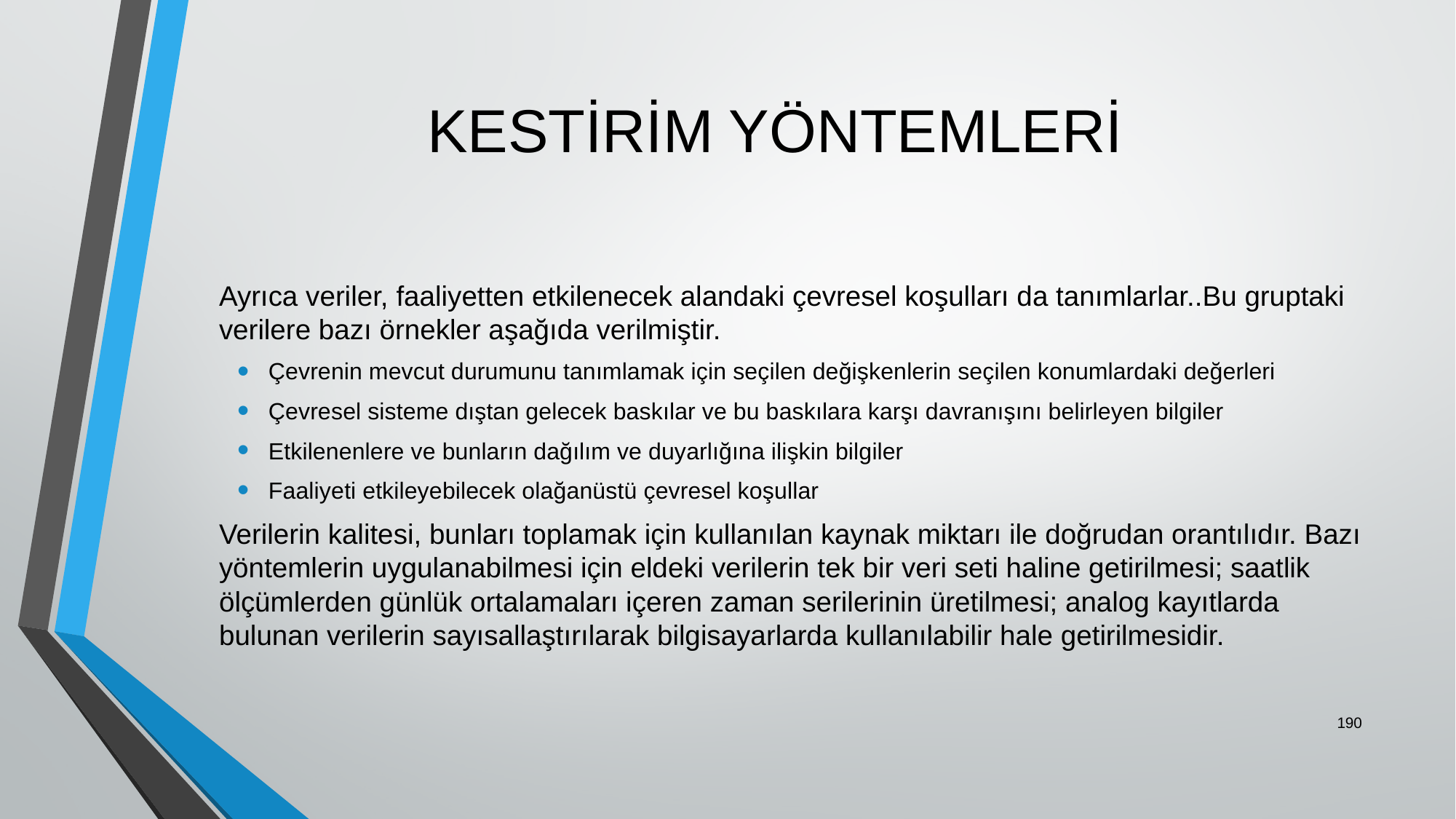

# KESTİRİM YÖNTEMLERİ

	Ayrıca veriler, faaliyetten etkilenecek alandaki çevresel koşulları da tanımlarlar..Bu gruptaki verilere bazı örnekler aşağıda verilmiştir.
Çevrenin mevcut durumunu tanımlamak için seçilen değişkenlerin seçilen konumlardaki değerleri
Çevresel sisteme dıştan gelecek baskılar ve bu baskılara karşı davranışını belirleyen bilgiler
Etkilenenlere ve bunların dağılım ve duyarlığına ilişkin bilgiler
Faaliyeti etkileyebilecek olağanüstü çevresel koşullar
	Verilerin kalitesi, bunları toplamak için kullanılan kaynak miktarı ile doğrudan orantılıdır. Bazı yöntemlerin uygulanabilmesi için eldeki verilerin tek bir veri seti haline getirilmesi; saatlik ölçümlerden günlük ortalamaları içeren zaman serilerinin üretilmesi; analog kayıtlarda bulunan verilerin sayısallaştırılarak bilgisayarlarda kullanılabilir hale getirilmesidir.

190